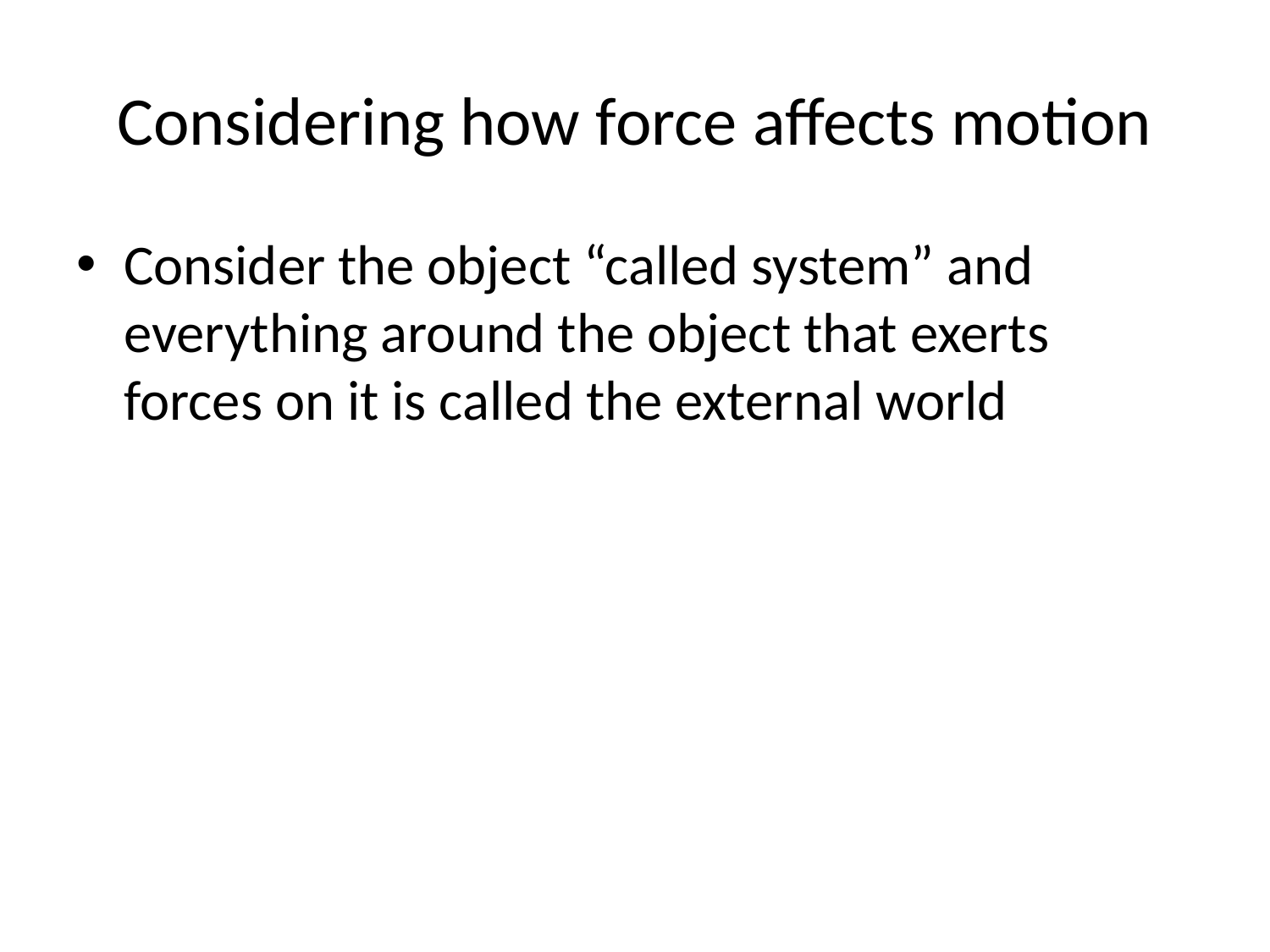

# Considering how force affects motion
Consider the object “called system” and everything around the object that exerts forces on it is called the external world